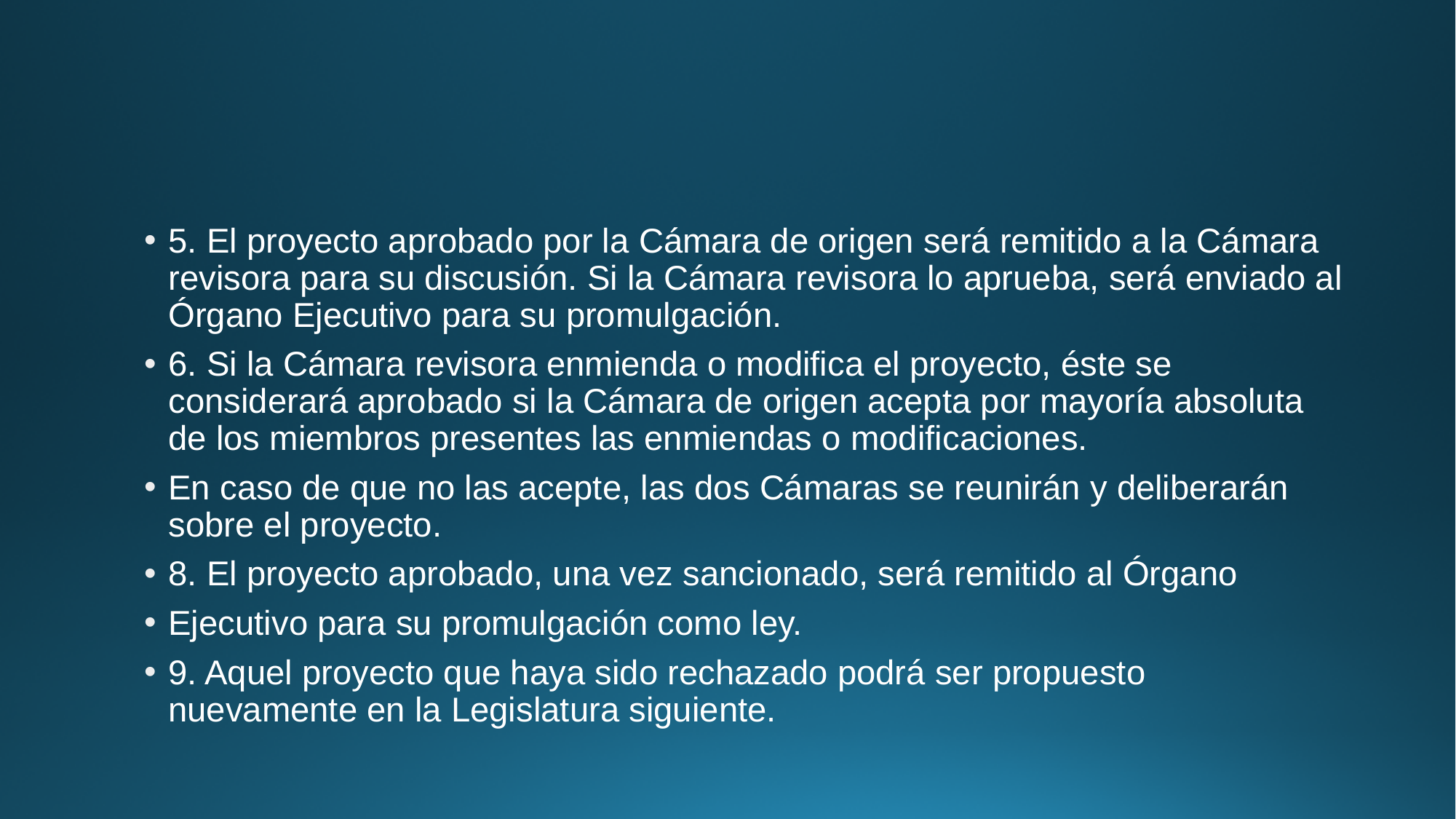

#
5. El proyecto aprobado por la Cámara de origen será remitido a la Cámara revisora para su discusión. Si la Cámara revisora lo aprueba, será enviado al Órgano Ejecutivo para su promulgación.
6. Si la Cámara revisora enmienda o modifica el proyecto, éste se considerará aprobado si la Cámara de origen acepta por mayoría absoluta de los miembros presentes las enmiendas o modificaciones.
En caso de que no las acepte, las dos Cámaras se reunirán y deliberarán sobre el proyecto.
8. El proyecto aprobado, una vez sancionado, será remitido al Órgano
Ejecutivo para su promulgación como ley.
9. Aquel proyecto que haya sido rechazado podrá ser propuesto nuevamente en la Legislatura siguiente.